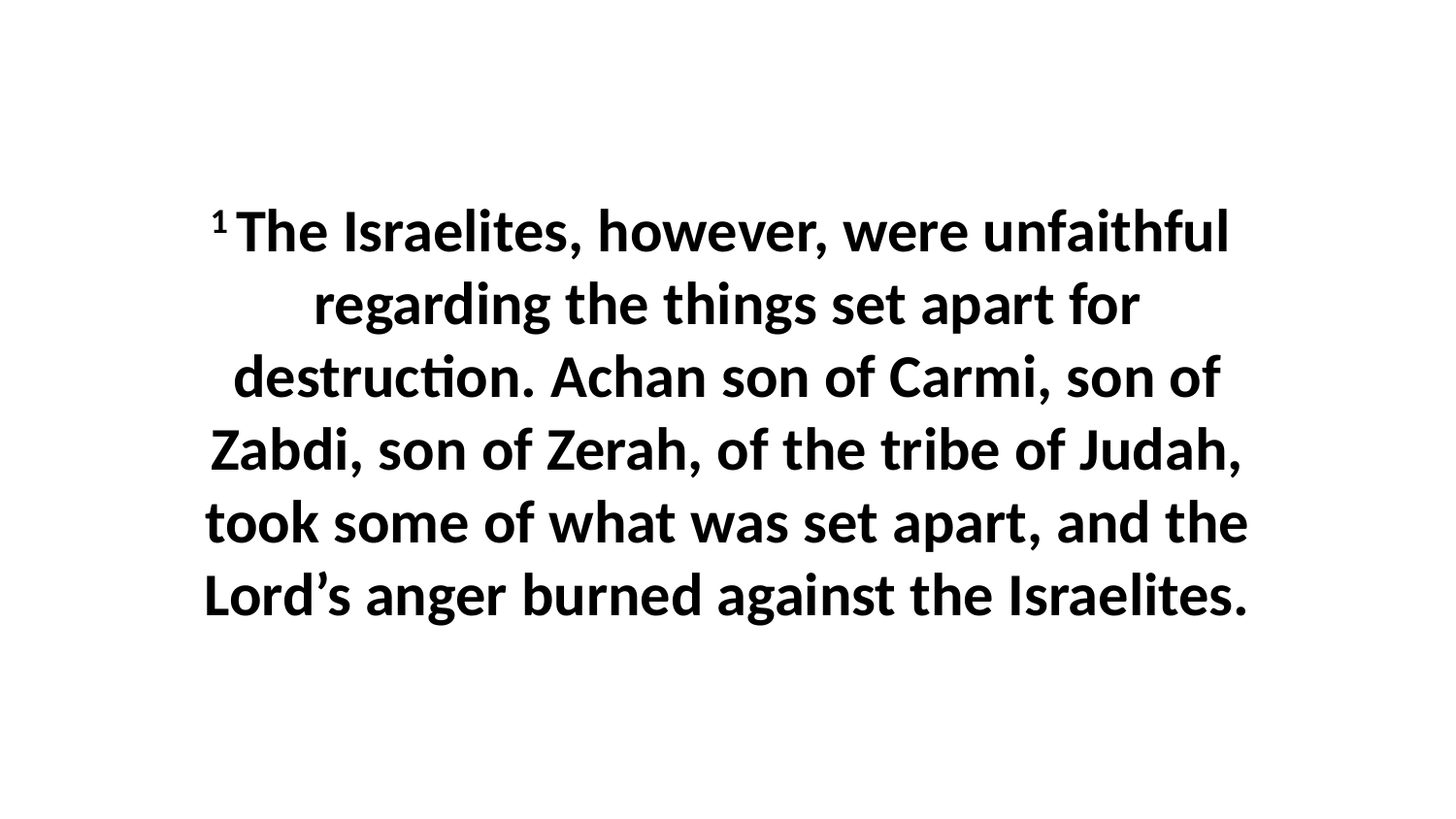

1 The Israelites, however, were unfaithful  regarding the things set apart for destruction. Achan son of Carmi, son of Zabdi, son of Zerah, of the tribe of Judah, took some of what was set apart, and the Lord’s anger burned against the Israelites.